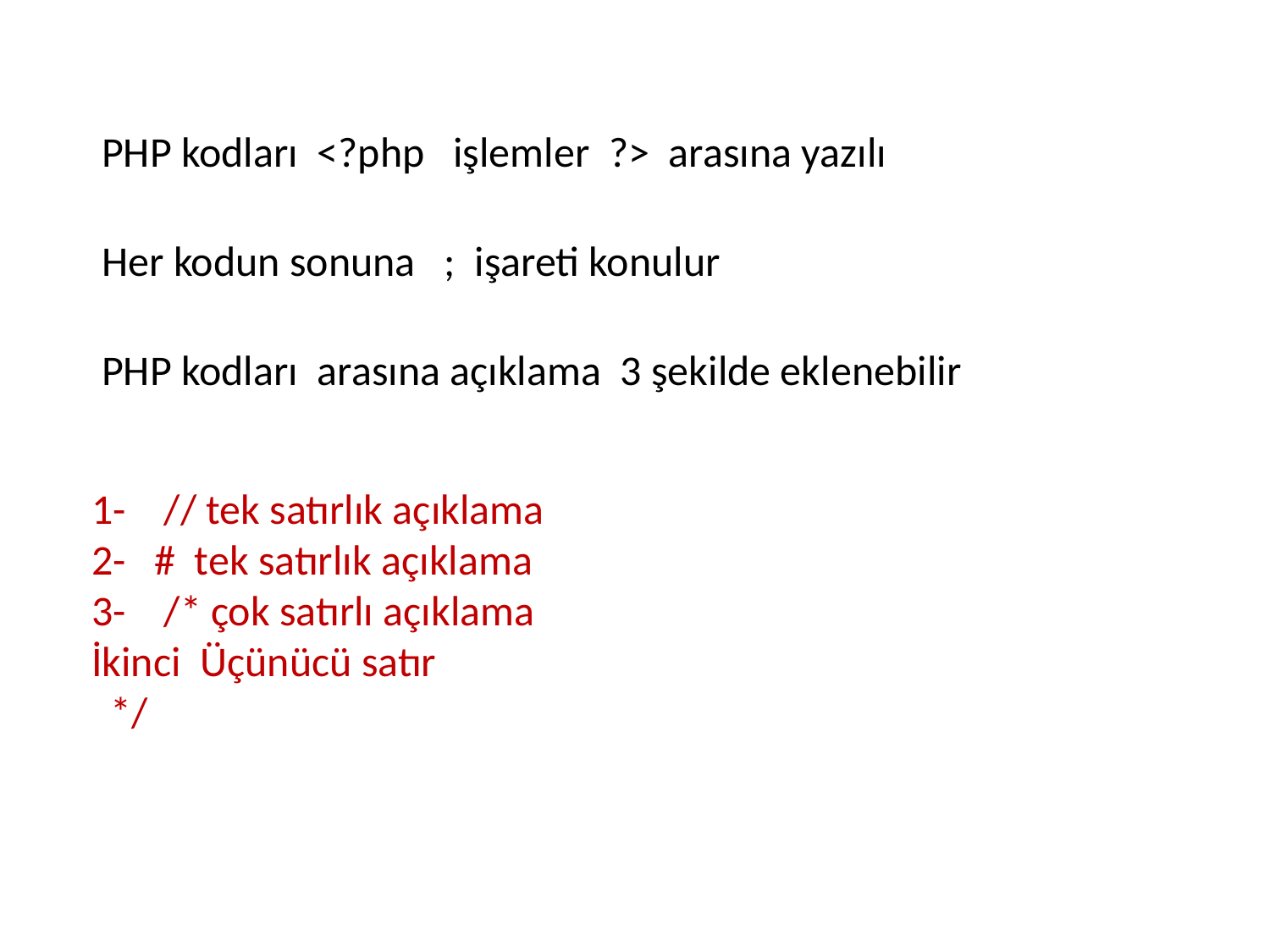

PHP kodları  <?php   işlemler  ?>  arasına yazılı
Her kodun sonuna   ;  işareti konulur
PHP kodları  arasına açıklama  3 şekilde eklenebilir
1-    // tek satırlık açıklama
2-   #  tek satırlık açıklama
3-    /* çok satırlı açıklama
İkinci  Üçünücü satır
  */